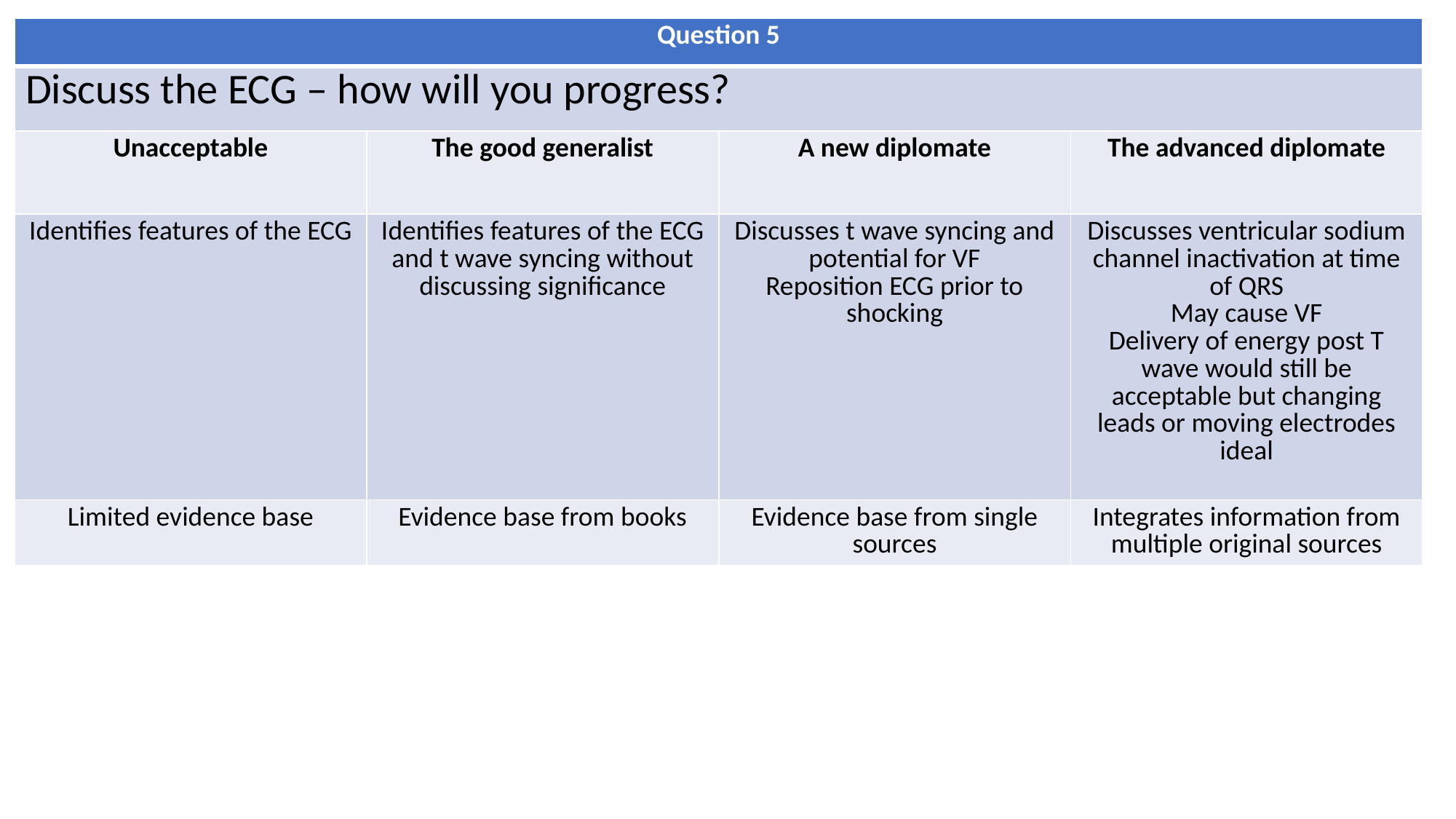

| Question 5 |  |  |  |
| --- | --- | --- | --- |
| Discuss the ECG – how will you progress? |  |  |  |
| Unacceptable | The good generalist | A new diplomate | The advanced diplomate |
| Identifies features of the ECG | Identifies features of the ECG and t wave syncing without discussing significance | Discusses t wave syncing and potential for VF Reposition ECG prior to shocking | Discusses ventricular sodium channel inactivation at time of QRS May cause VF Delivery of energy post T wave would still be acceptable but changing leads or moving electrodes ideal |
| Limited evidence base | Evidence base from books | Evidence base from single sources | Integrates information from multiple original sources |
#